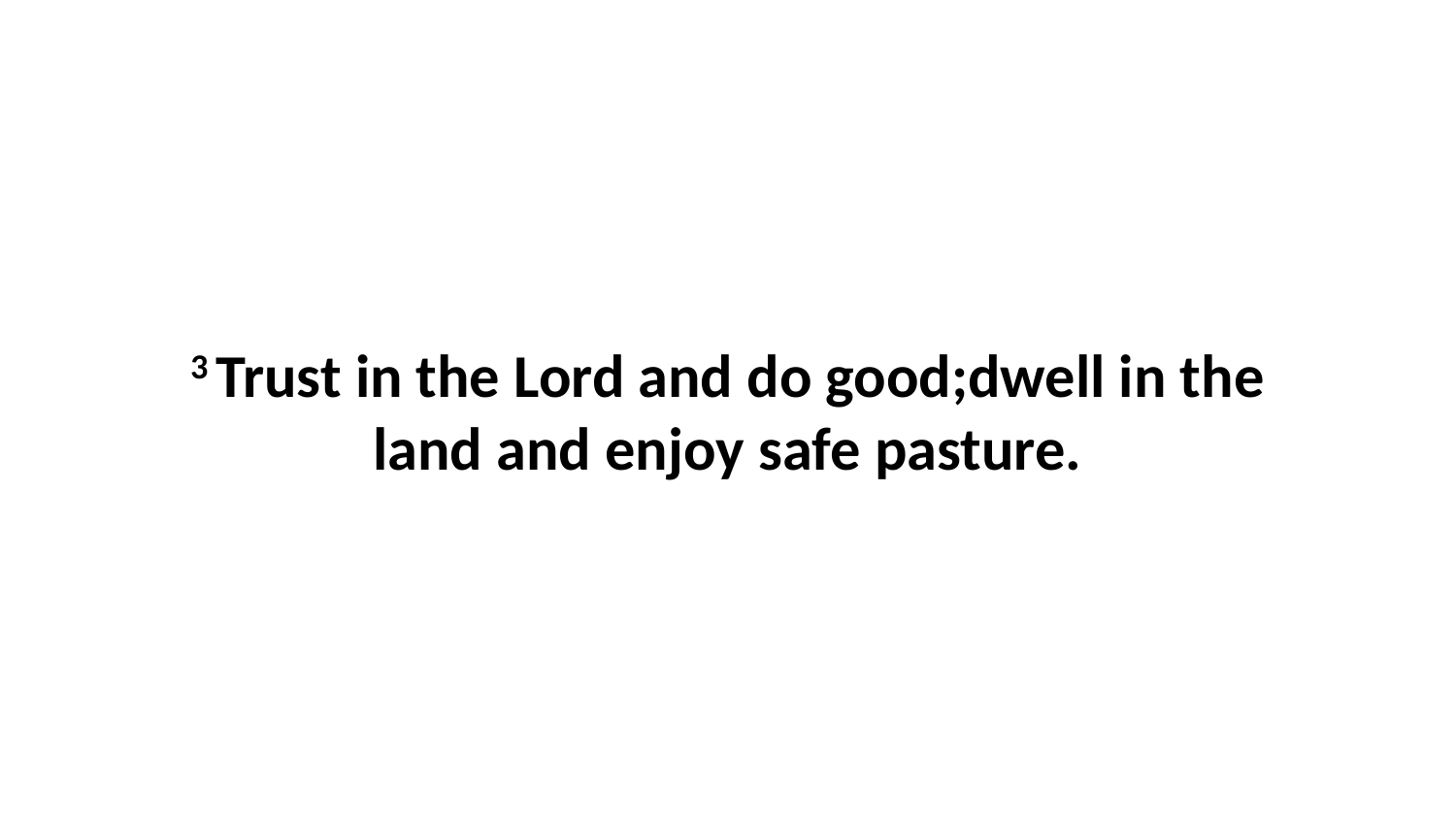

3 Trust in the Lord and do good;dwell in the land and enjoy safe pasture.